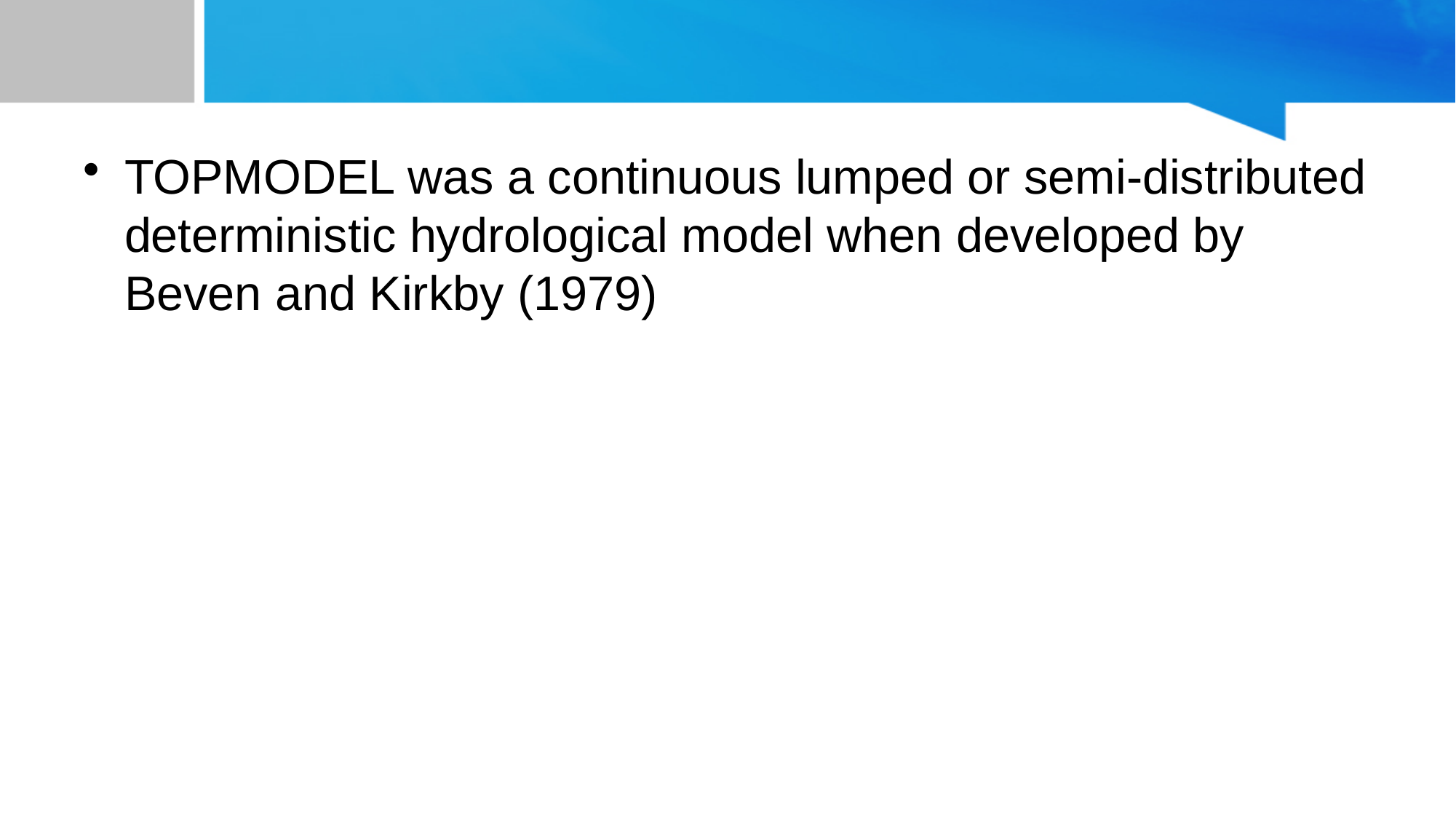

#
TOPMODEL was a continuous lumped or semi-distributed deterministic hydrological model when developed by Beven and Kirkby (1979)